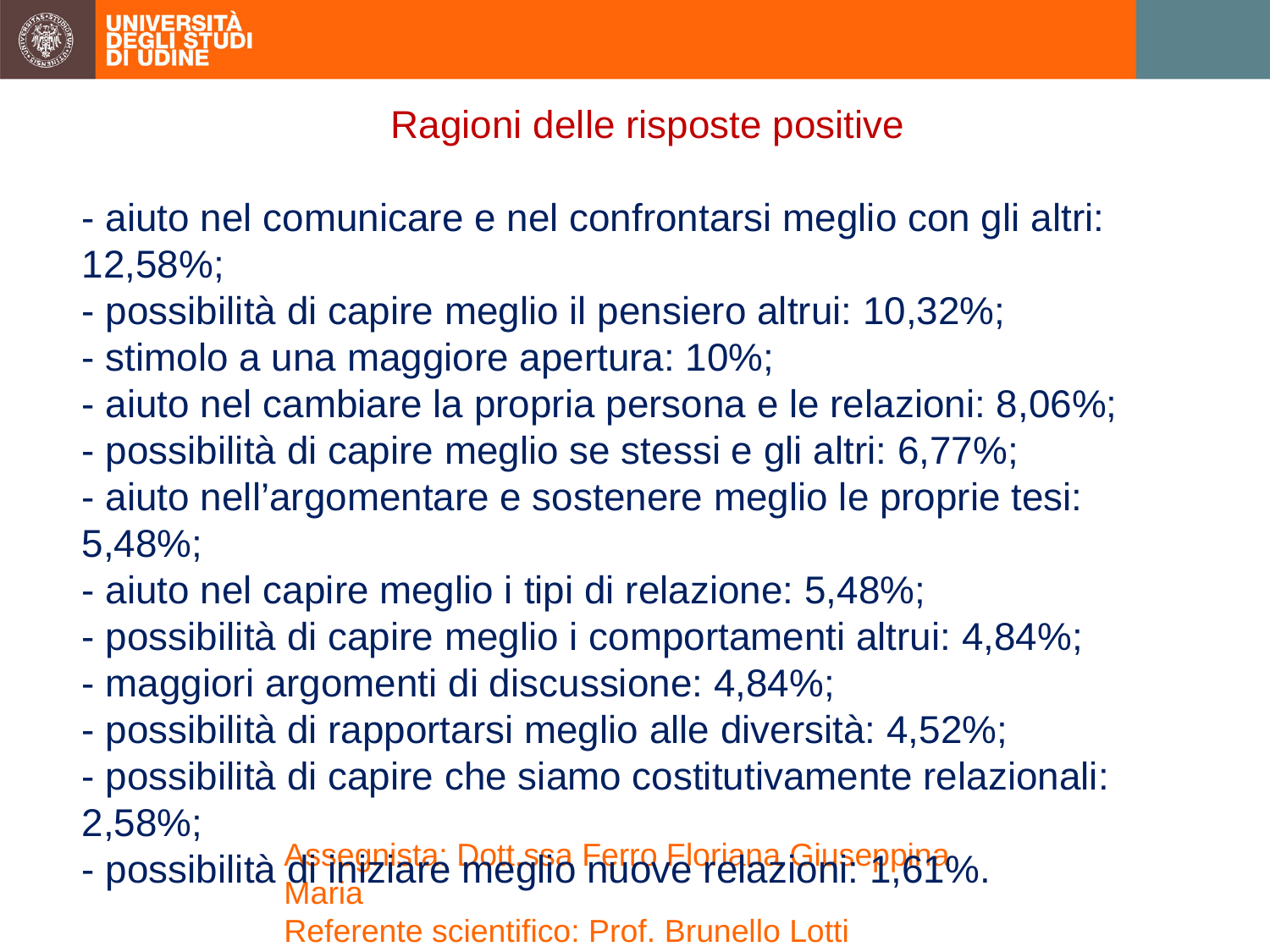

Ragioni delle risposte positive

- aiuto nel comunicare e nel confrontarsi meglio con gli altri: 12,58%;
- possibilità di capire meglio il pensiero altrui: 10,32%;
- stimolo a una maggiore apertura: 10%;
- aiuto nel cambiare la propria persona e le relazioni: 8,06%;
- possibilità di capire meglio se stessi e gli altri: 6,77%;
- aiuto nell’argomentare e sostenere meglio le proprie tesi: 5,48%;
- aiuto nel capire meglio i tipi di relazione: 5,48%;
- possibilità di capire meglio i comportamenti altrui: 4,84%;
- maggiori argomenti di discussione: 4,84%;
- possibilità di rapportarsi meglio alle diversità: 4,52%;
- possibilità di capire che siamo costitutivamente relazionali: 2,58%;
- possibilità di iniziare meglio nuove relazioni: 1,61%.
Assegnista: Dott.ssa Ferro Floriana Giuseppina Maria
Referente scientifico: Prof. Brunello Lotti